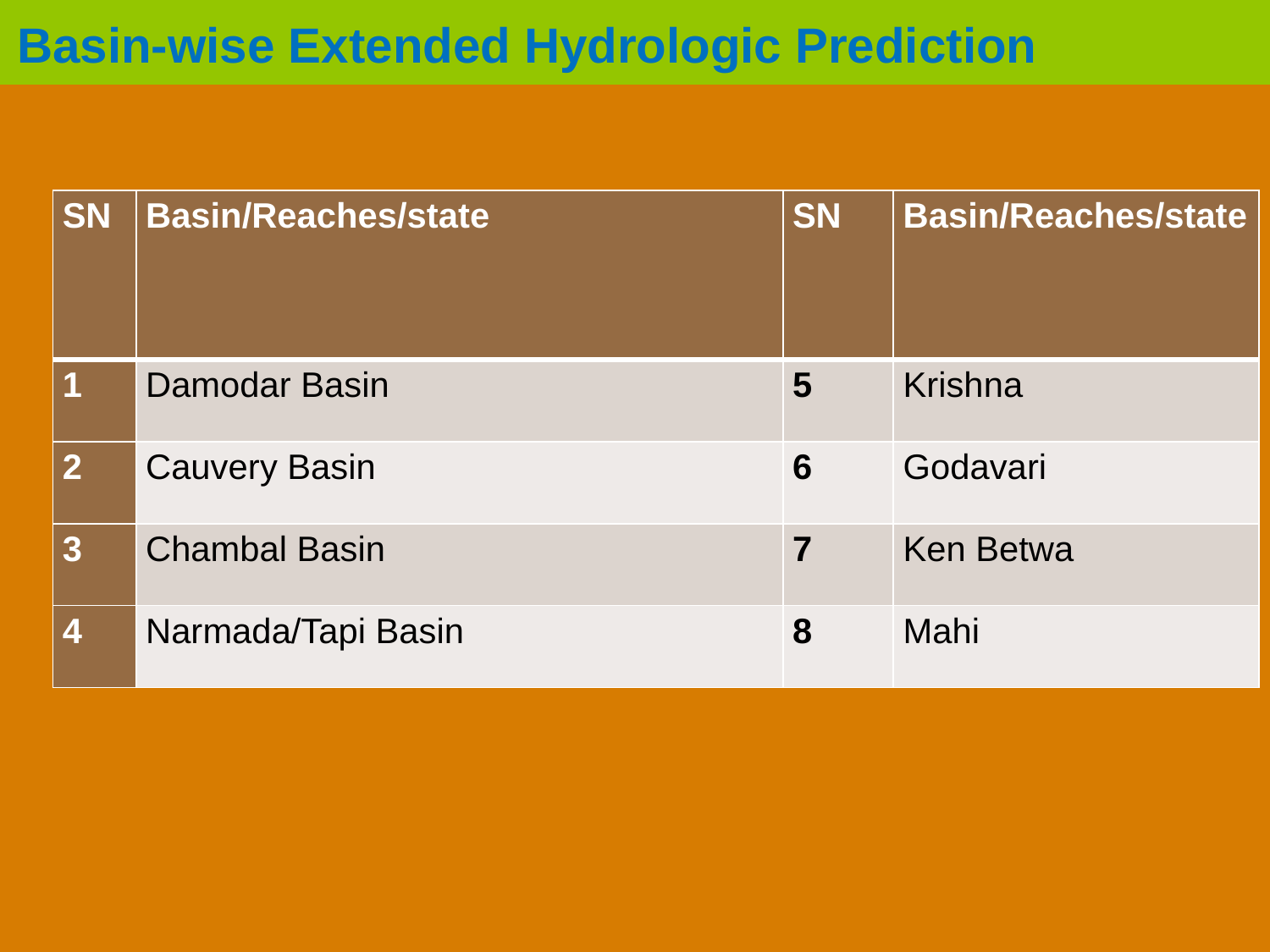

Basin-wise Extended Hydrologic Prediction
| SN | Basin/Reaches/state | SN | Basin/Reaches/state |
| --- | --- | --- | --- |
| 1 | Damodar Basin | 5 | Krishna |
| 2 | Cauvery Basin | 6 | Godavari |
| 3 | Chambal Basin | 7 | Ken Betwa |
| 4 | Narmada/Tapi Basin | 8 | Mahi |